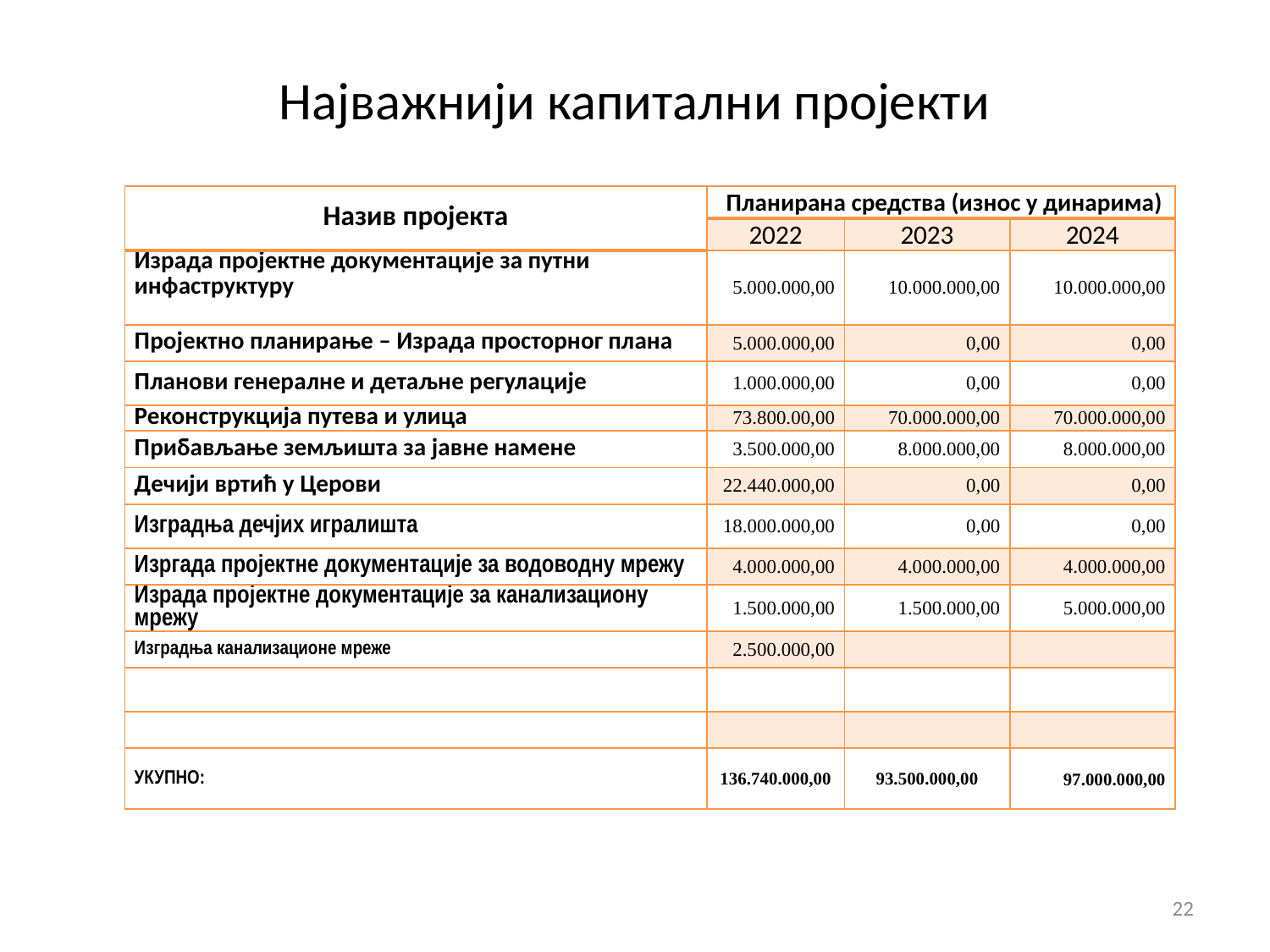

# Најважнији капитални пројекти
| Назив пројекта | Планирана средства (износ у динарима) |  |  |
| --- | --- | --- | --- |
|  | 2022 | 2023 | 2024 |
| Израда пројектне документације за путни инфаструктуру | 5.000.000,00 | 10.000.000,00 | 10.000.000,00 |
| Пројектно планирање – Израда просторног плана | 5.000.000,00 | 0,00 | 0,00 |
| Планови генералне и детаљне регулације | 1.000.000,00 | 0,00 | 0,00 |
| Реконструкција путева и улица | 73.800.00,00 | 70.000.000,00 | 70.000.000,00 |
| Прибављање земљишта за јавне намене | 3.500.000,00 | 8.000.000,00 | 8.000.000,00 |
| Дечији вртић у Церови | 22.440.000,00 | 0,00 | 0,00 |
| Изградња дечјих игралишта | 18.000.000,00 | 0,00 | 0,00 |
| Изргада пројектне документације за водоводну мрежу | 4.000.000,00 | 4.000.000,00 | 4.000.000,00 |
| Израда пројектне документације за канализациону мрежу | 1.500.000,00 | 1.500.000,00 | 5.000.000,00 |
| Изградња канализационе мреже | 2.500.000,00 |  |  |
|  |  |  |  |
|  |  |  |  |
| УКУПНО: | 136.740.000,00 | 93.500.000,00 | 97.000.000,00 |
22